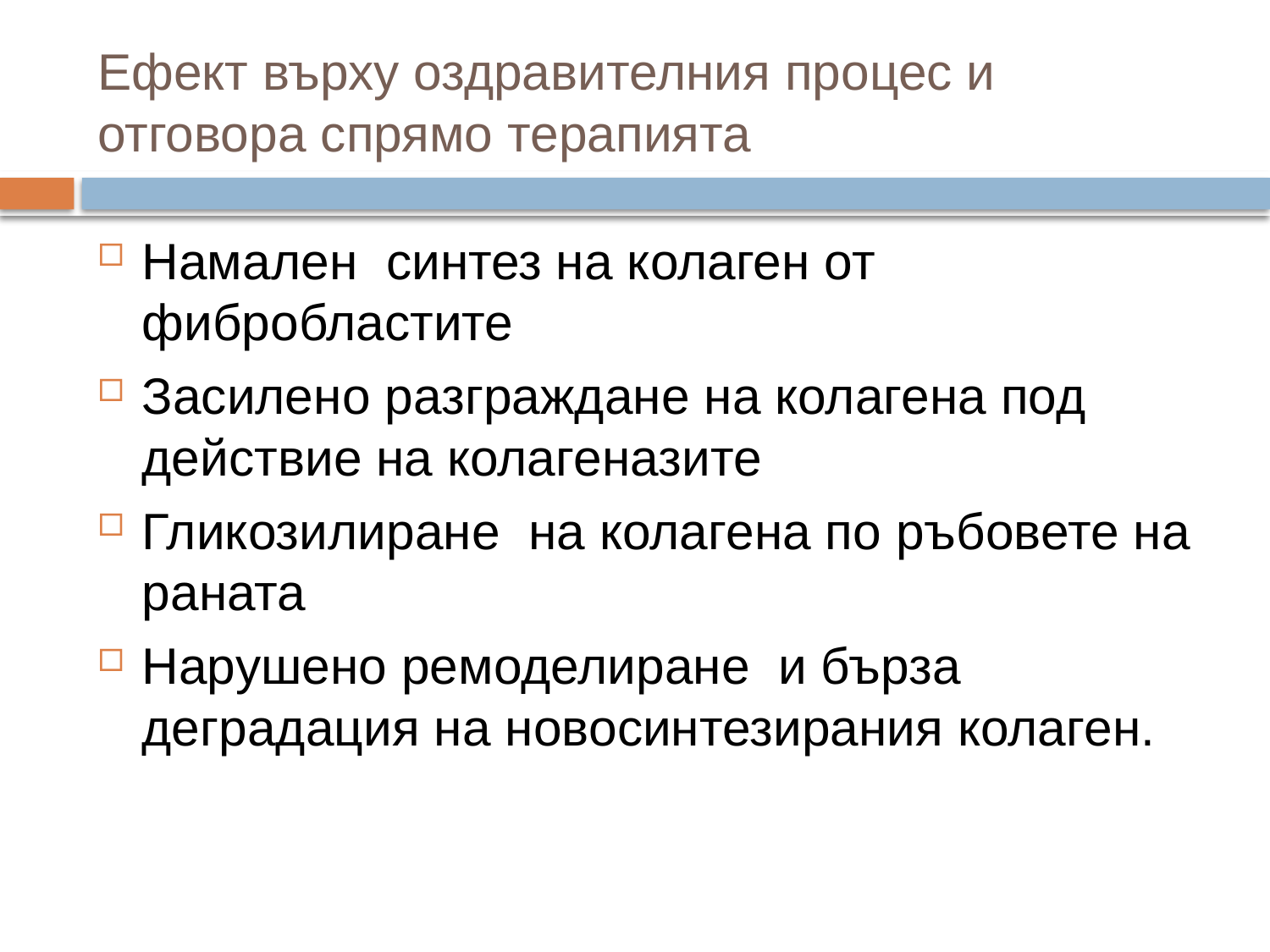

# Ефект върху оздравителния процес и отговора спрямо терапията
Намален  синтез на колаген от фибробластите
Засилено разграждане на колагена под действие на колагеназите
Гликозилиране  на колагена по ръбовете на раната
Нарушено ремоделиране  и бърза деградация на новосинтезирания колаген.